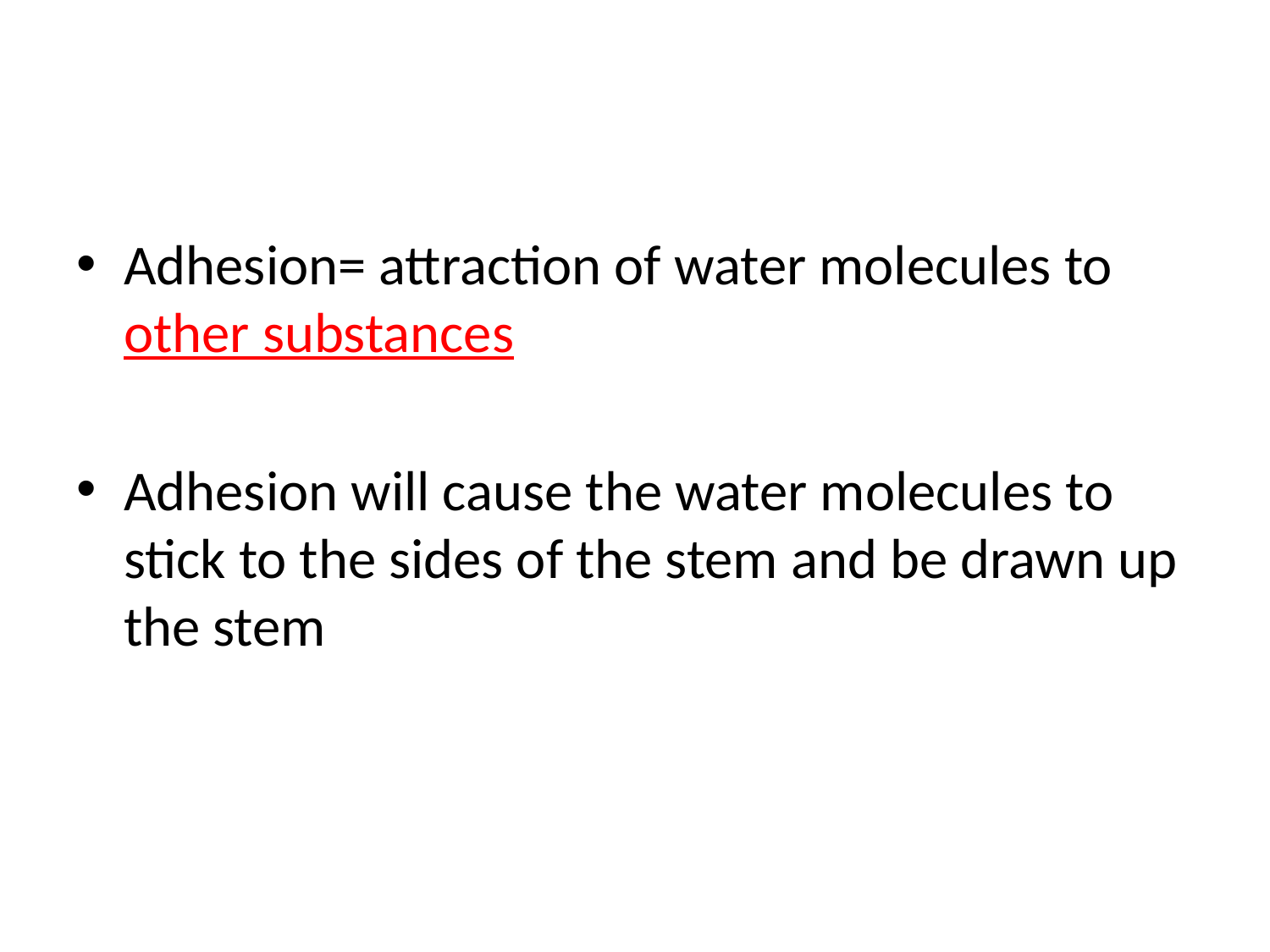

#
Adhesion= attraction of water molecules to other substances

Adhesion will cause the water molecules to stick to the sides of the stem and be drawn up the stem